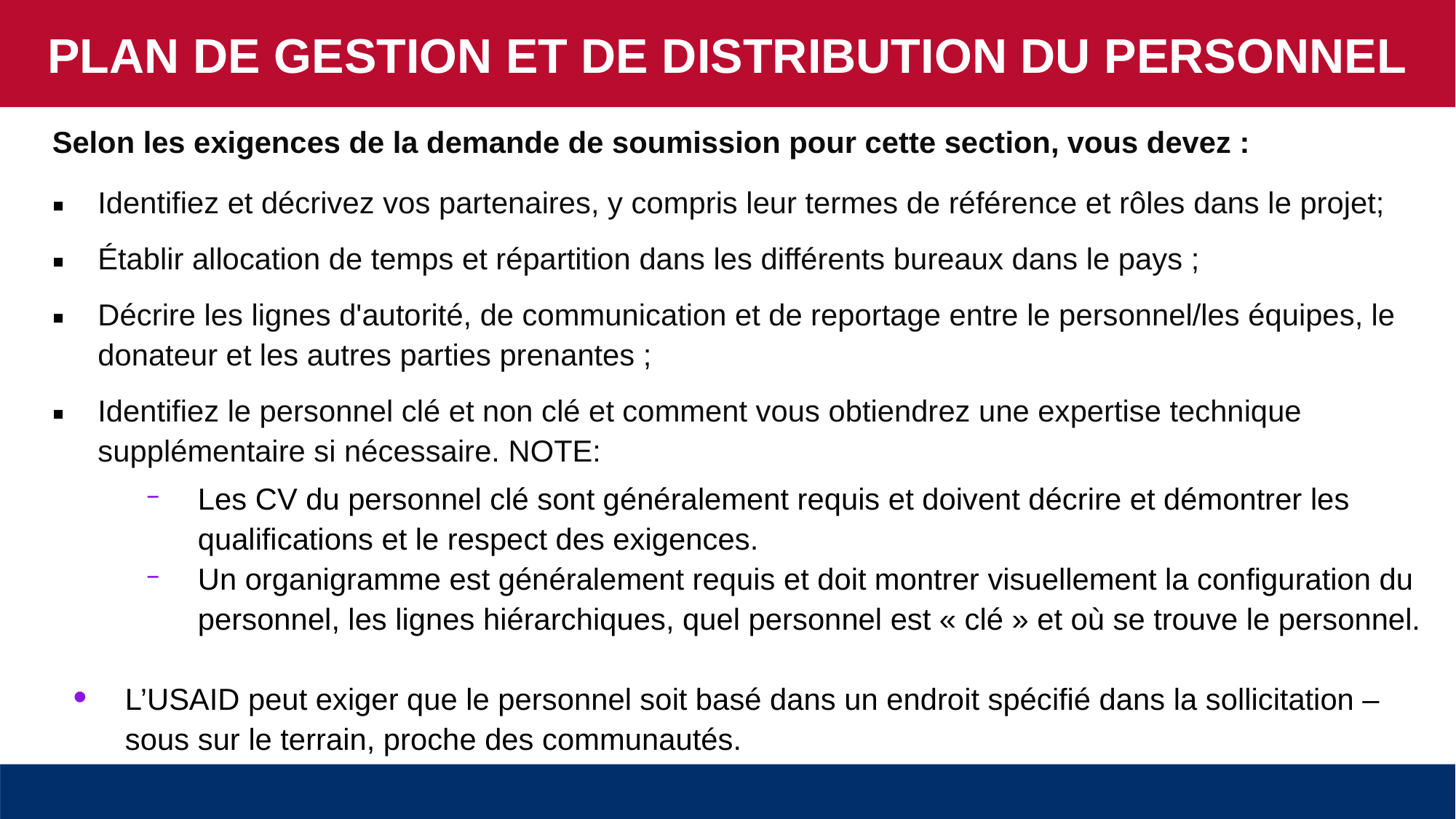

PLAN DE GESTION ET DE DISTRIBUTION DU PERSONNEL
Selon les exigences de la demande de soumission pour cette section, vous devez :
Identifiez et décrivez vos partenaires, y compris leur termes de référence et rôles dans le projet;
Établir allocation de temps et répartition dans les différents bureaux dans le pays ;
Décrire les lignes d'autorité, de communication et de reportage entre le personnel/les équipes, le donateur et les autres parties prenantes ;
Identifiez le personnel clé et non clé et comment vous obtiendrez une expertise technique supplémentaire si nécessaire. NOTE:
Les CV du personnel clé sont généralement requis et doivent décrire et démontrer les qualifications et le respect des exigences.
Un organigramme est généralement requis et doit montrer visuellement la configuration du personnel, les lignes hiérarchiques, quel personnel est « clé » et où se trouve le personnel.

L’USAID peut exiger que le personnel soit basé dans un endroit spécifié dans la sollicitation – sous sur le terrain, proche des communautés.